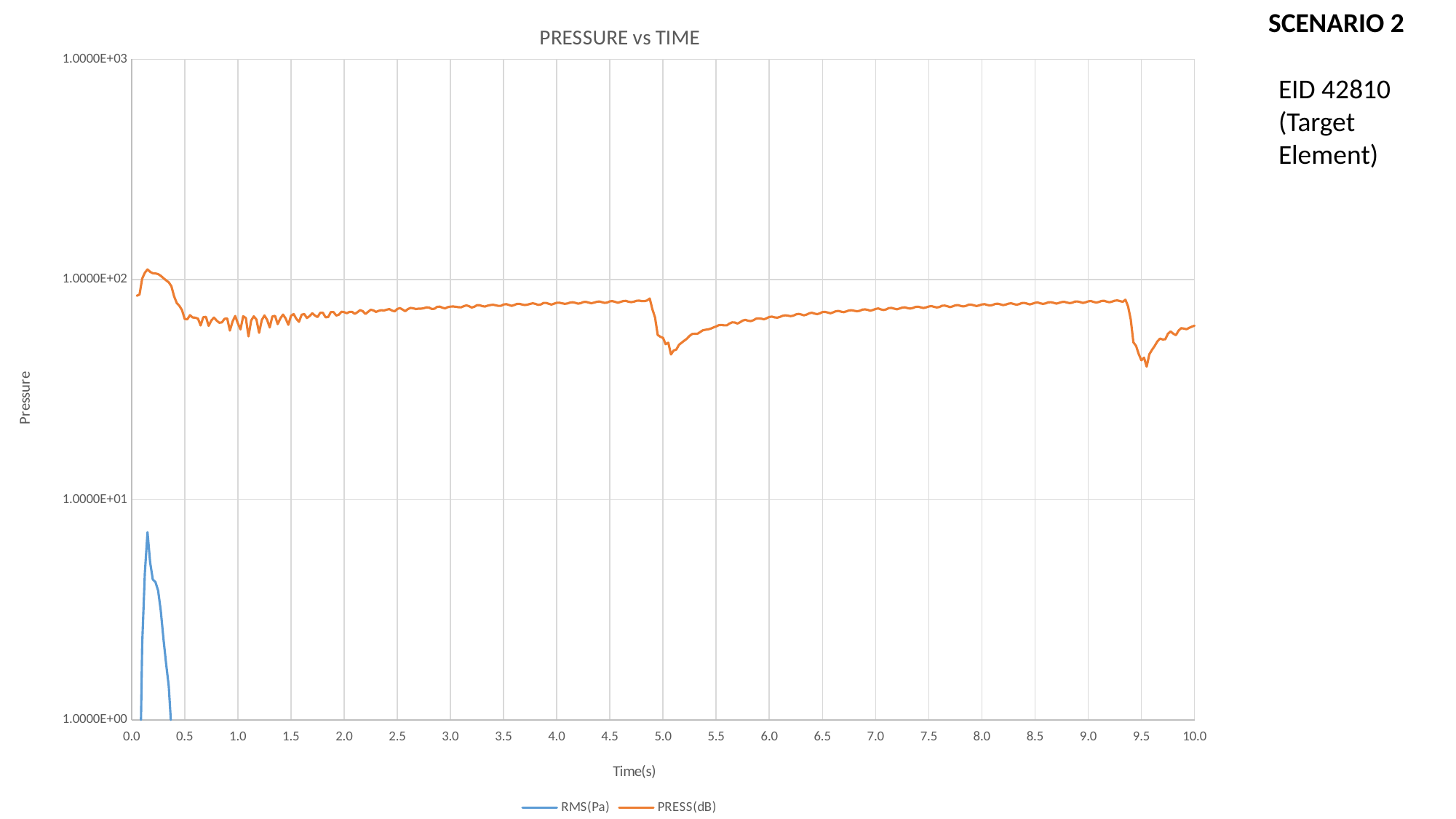

### Chart: PRESSURE vs TIME

| Category | RMS(Pa) | PRESS(dB) |
|---|---|---|
SCENARIO 2
EID 42810
(Target Element)